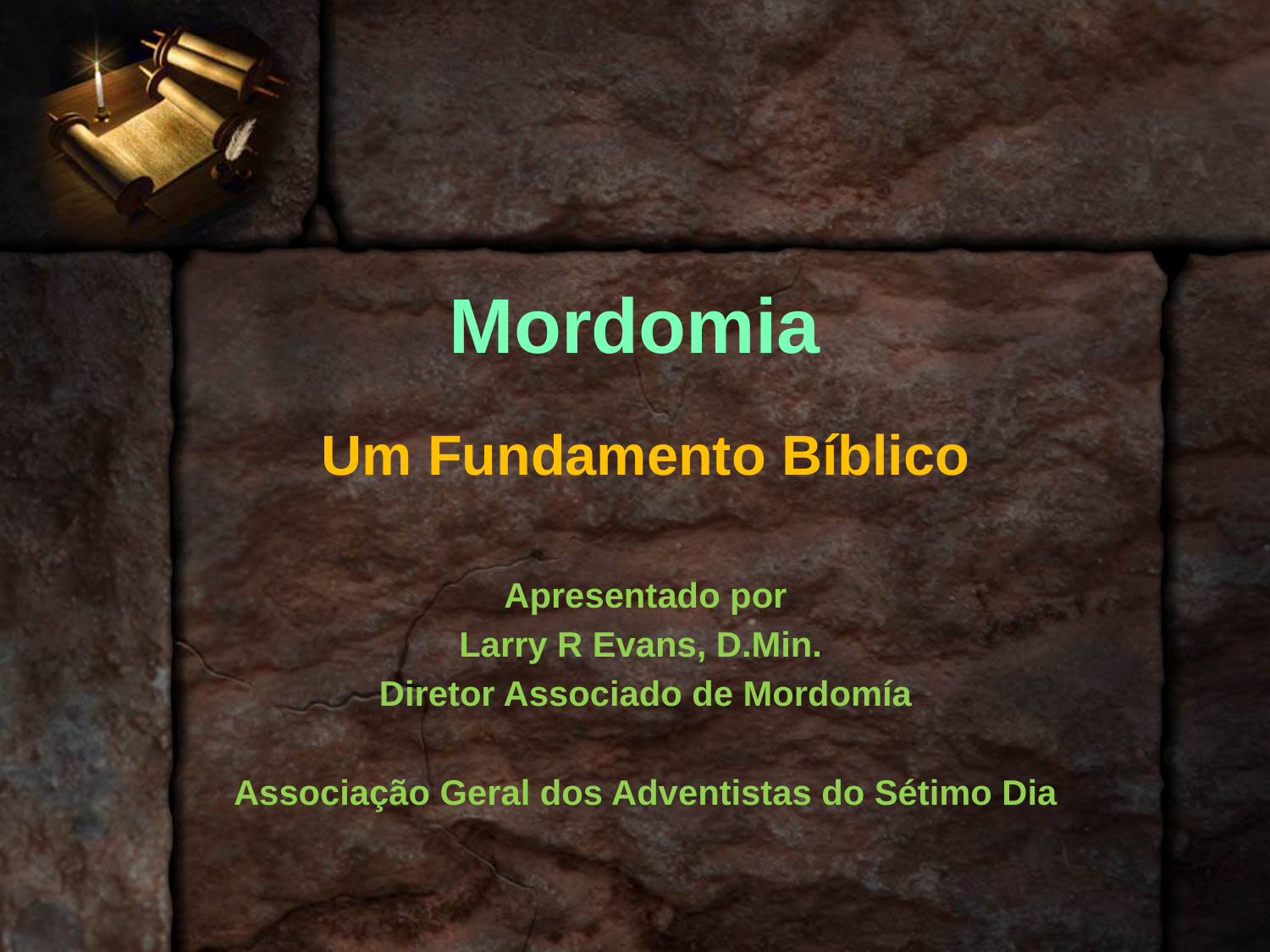

# Mordomia
Um Fundamento Bíblico

Apresentado por
Larry R Evans, D.Min.
Diretor Associado de Mordomía

Associação Geral dos Adventistas do Sétimo Dia